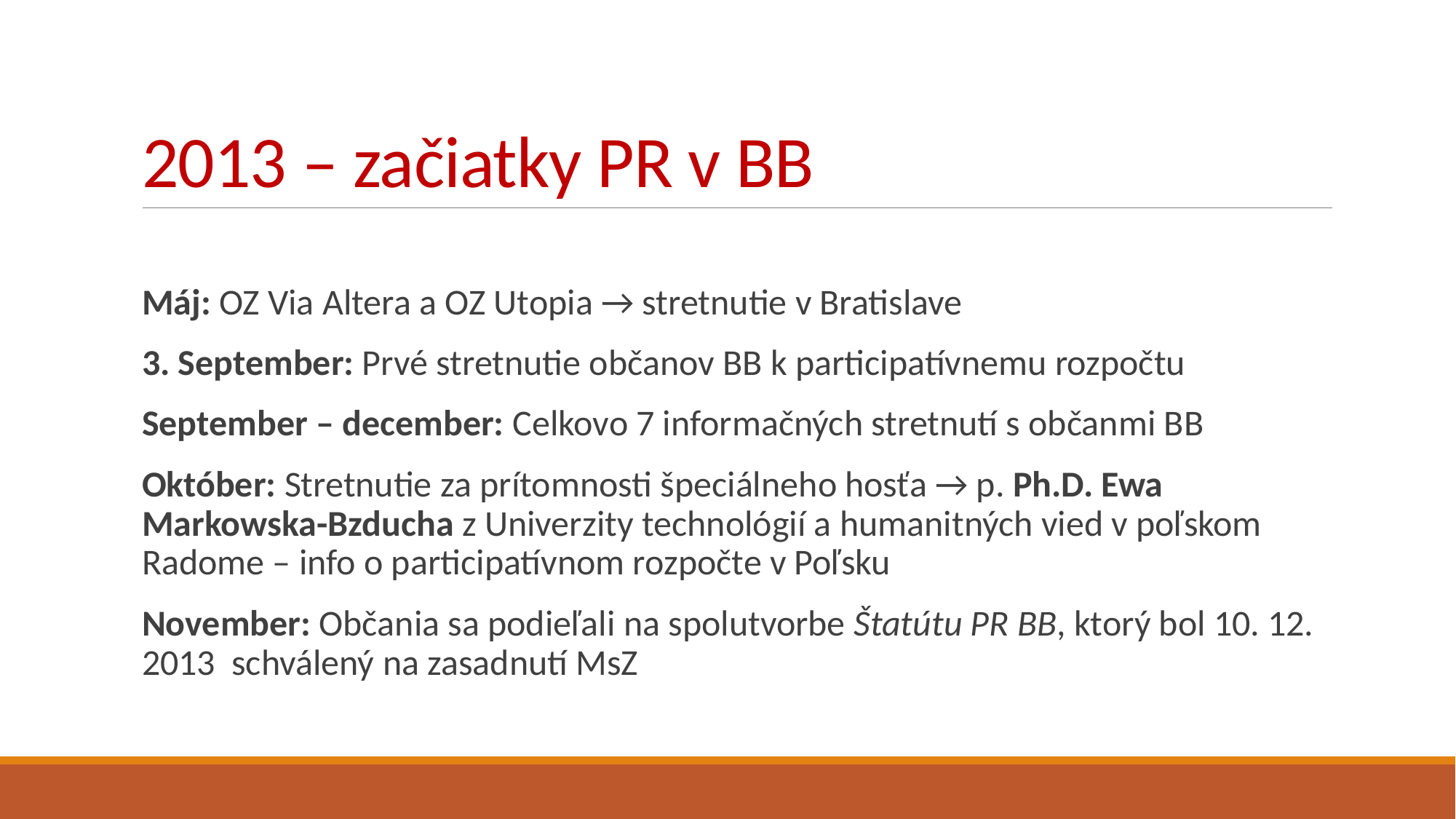

# 2013 – začiatky PR v BB

Máj: OZ Via Altera a OZ Utopia → stretnutie v Bratislave
3. September: Prvé stretnutie občanov BB k participatívnemu rozpočtu
September – december: Celkovo 7 informačných stretnutí s občanmi BB
Október: Stretnutie za prítomnosti špeciálneho hosťa → p. Ph.D. Ewa Markowska-Bzducha z Univerzity technológií a humanitných vied v poľskom Radome – info o participatívnom rozpočte v Poľsku
November: Občania sa podieľali na spolutvorbe Štatútu PR BB, ktorý bol 10. 12. 2013  schválený na zasadnutí MsZ